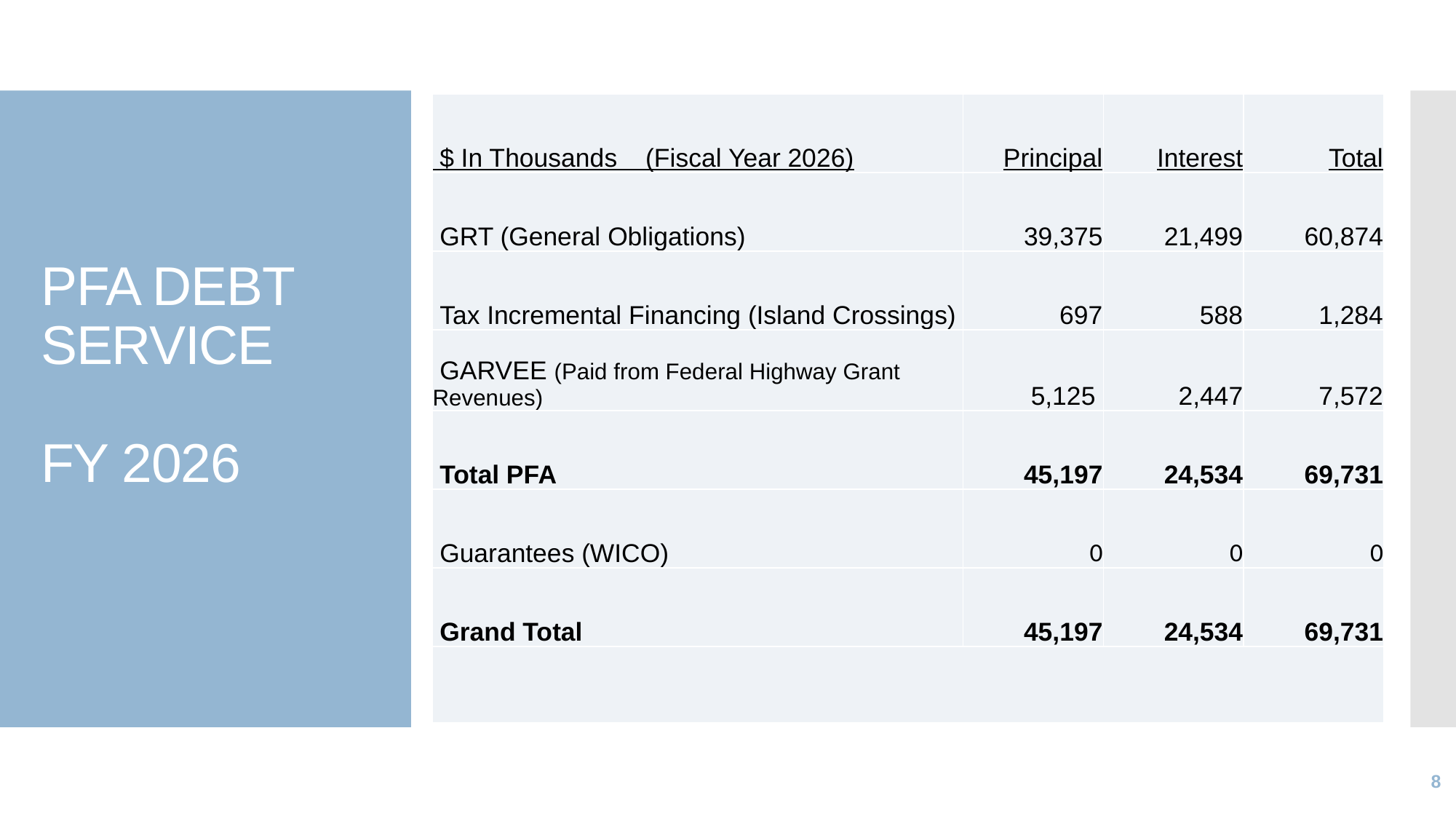

| $ In Thousands (Fiscal Year 2026) | Principal | Interest | Total |
| --- | --- | --- | --- |
| GRT (General Obligations) | 39,375 | 21,499 | 60,874 |
| Tax Incremental Financing (Island Crossings) | 697 | 588 | 1,284 |
| GARVEE (Paid from Federal Highway Grant Revenues) | 5,125 | 2,447 | 7,572 |
| Total PFA | 45,197 | 24,534 | 69,731 |
| Guarantees (WICO) | 0 | 0 | 0 |
| Grand Total | 45,197 | 24,534 | 69,731 |
|  |  |  |  |
# PFA DEBT SERVICE FY 2026
8